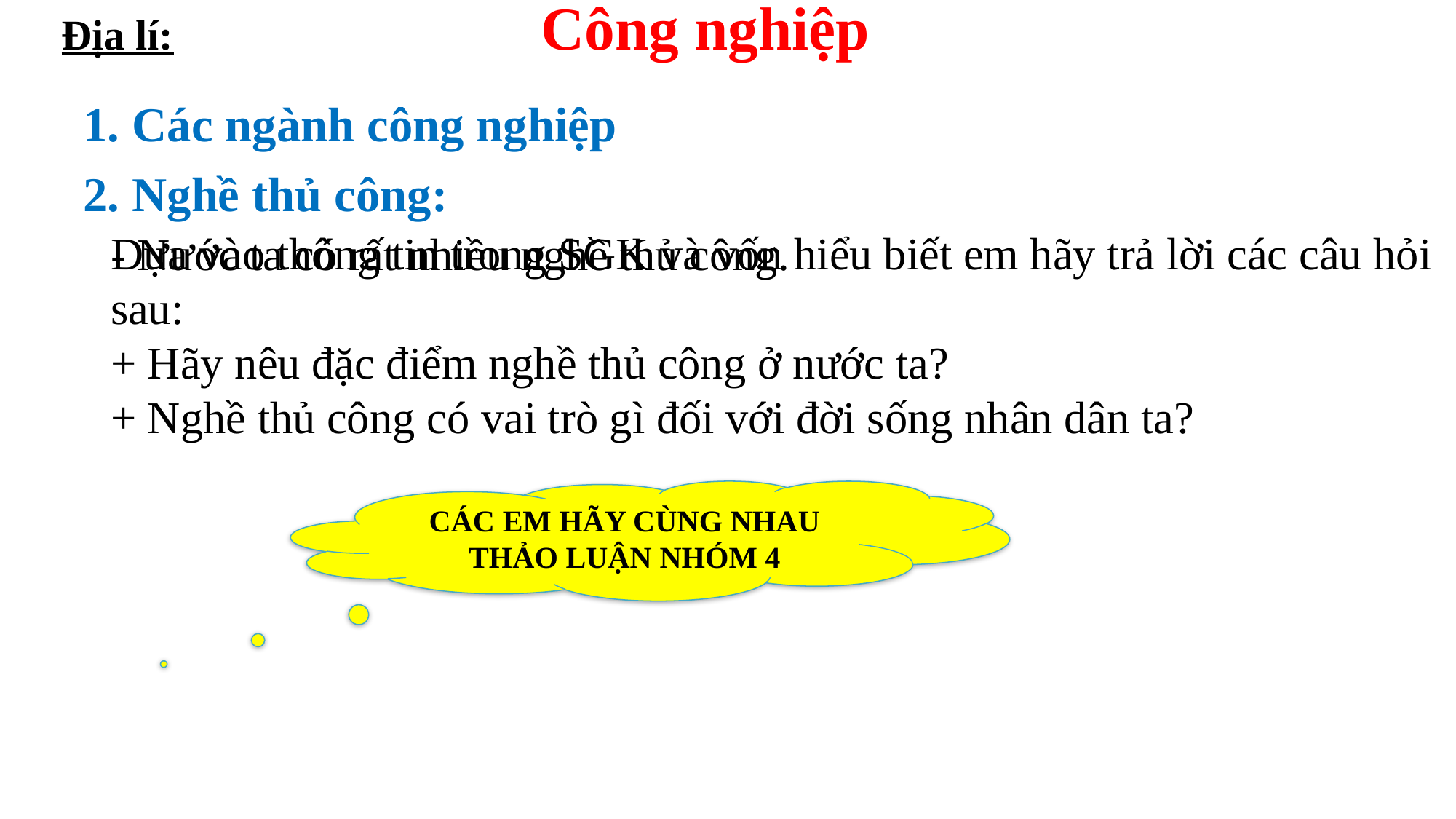

Địa lí:
Công nghiệp
1. Các ngành công nghiệp
2. Nghề thủ công:
Dựa vào thông tin trong SGK và vốn hiểu biết em hãy trả lời các câu hỏi sau:
+ Hãy nêu đặc điểm nghề thủ công ở nước ta?
+ Nghề thủ công có vai trò gì đối với đời sống nhân dân ta?
- Nước ta có rất nhiều nghề thủ công.
CÁC EM HÃY CÙNG NHAU THẢO LUẬN NHÓM 4